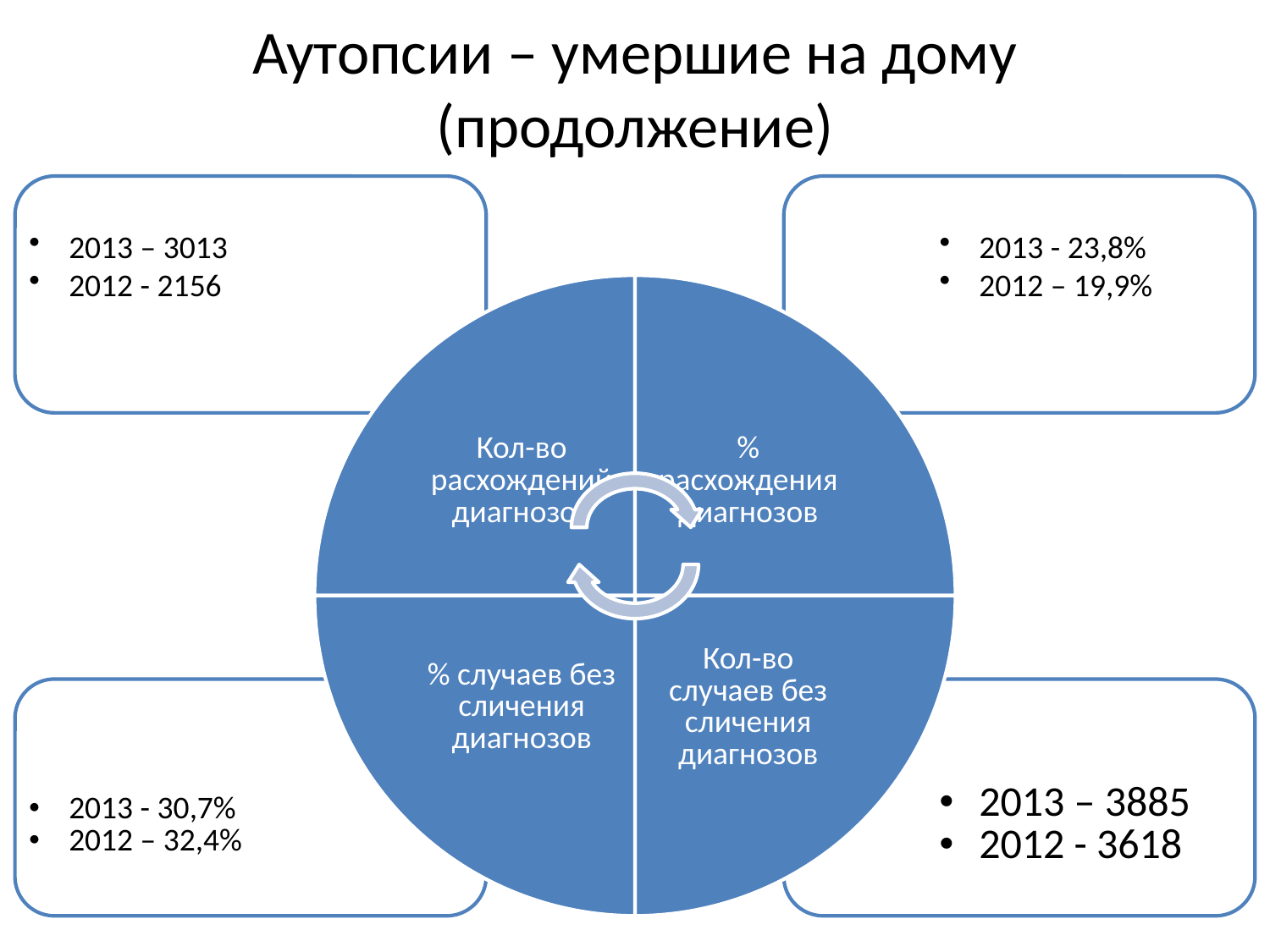

# Аутопсии – умершие на дому (продолжение)
Кол-во расхождений диагнозов
2013 – 3013
% расхождения диагнозов
2013 - 23,8%
Кол-во случаев без сличения диагнозов
2013 – 3885
% случаев без сличения диагнозов
2013 - 30,7%
2012 - 2156
2012 – 19,9%
2012 – 32,4%
2012 - 3618